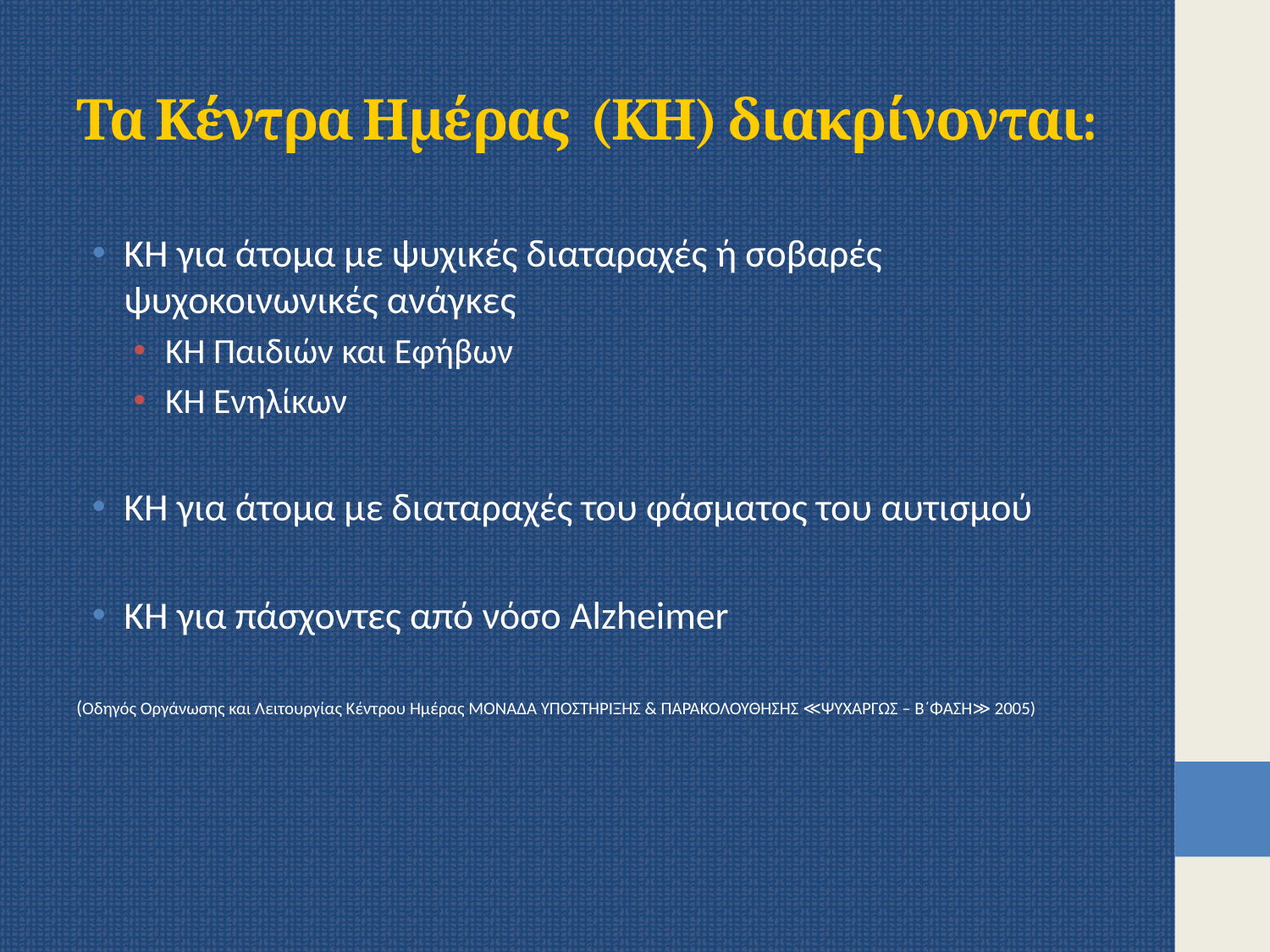

# Τα Κέντρα Ημέρας  (ΚΗ) διακρίνονται:
ΚΗ για άτομα με ψυχικές διαταραχές ή σοβαρές ψυχοκοινωνικές ανάγκες
ΚΗ Παιδιών και Εφήβων
ΚΗ Ενηλίκων

ΚΗ για άτομα με διαταραχές του φάσματος του αυτισμού

ΚΗ για πάσχοντες από νόσο Alzheimer

(Οδηγός Οργάνωσης και Λειτουργίας Κέντρου Ημέρας ΜΟΝΑΔΑ ΥΠΟΣΤΗΡΙΞΗΣ & ΠΑΡΑΚΟΛΟΥΘΗΣΗΣ ≪ΨΥΧΑΡΓΩΣ – Β΄ΦΑΣΗ≫ 2005)